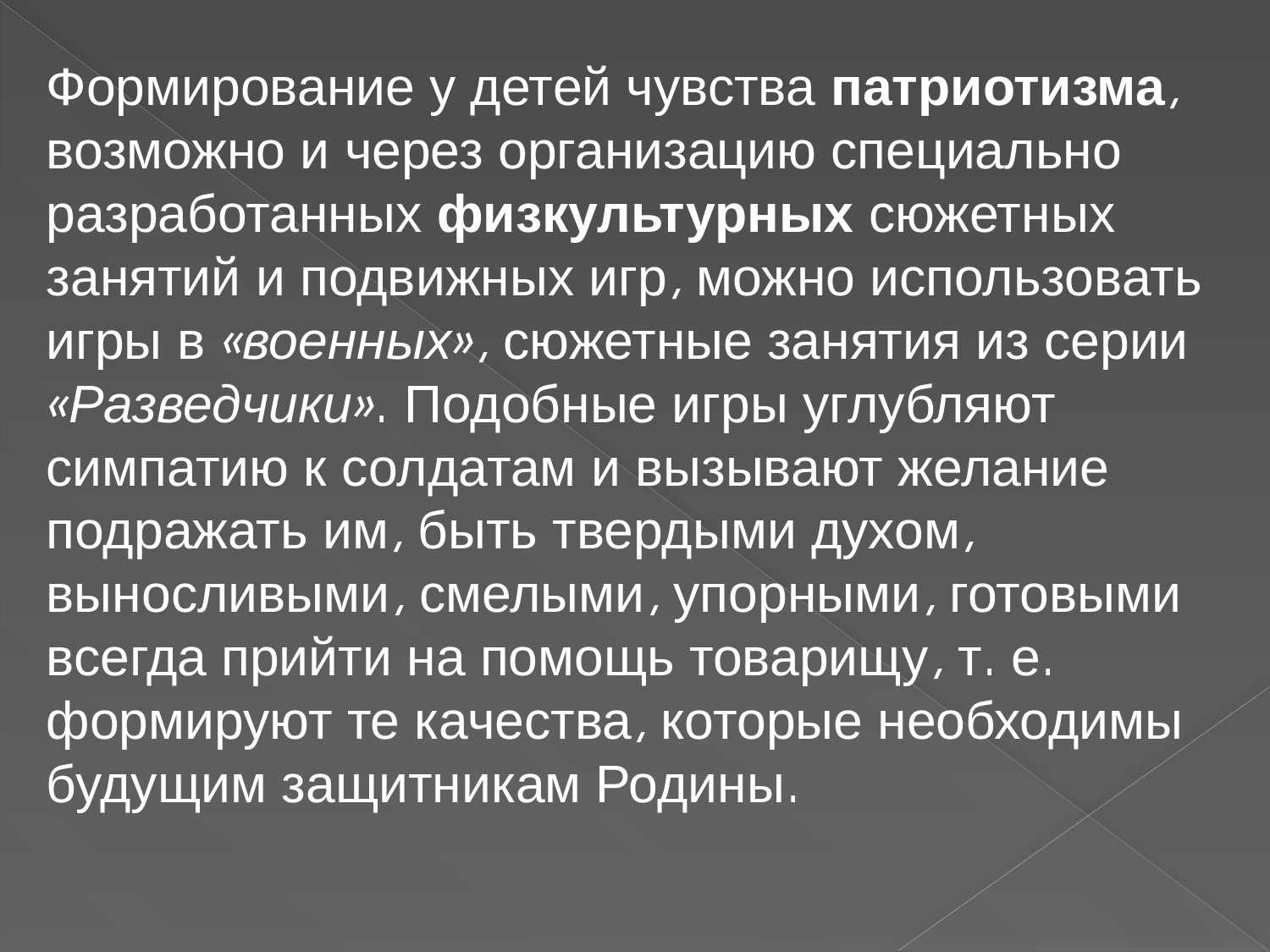

Формирование у детей чувства патриотизма, возможно и через организацию специально разработанных физкультурных сюжетных занятий и подвижных игр, можно использовать игры в «военных», сюжетные занятия из серии «Разведчики». Подобные игры углубляют симпатию к солдатам и вызывают желание подражать им, быть твердыми духом, выносливыми, смелыми, упорными, готовыми всегда прийти на помощь товарищу, т. е. формируют те качества, которые необходимы будущим защитникам Родины.